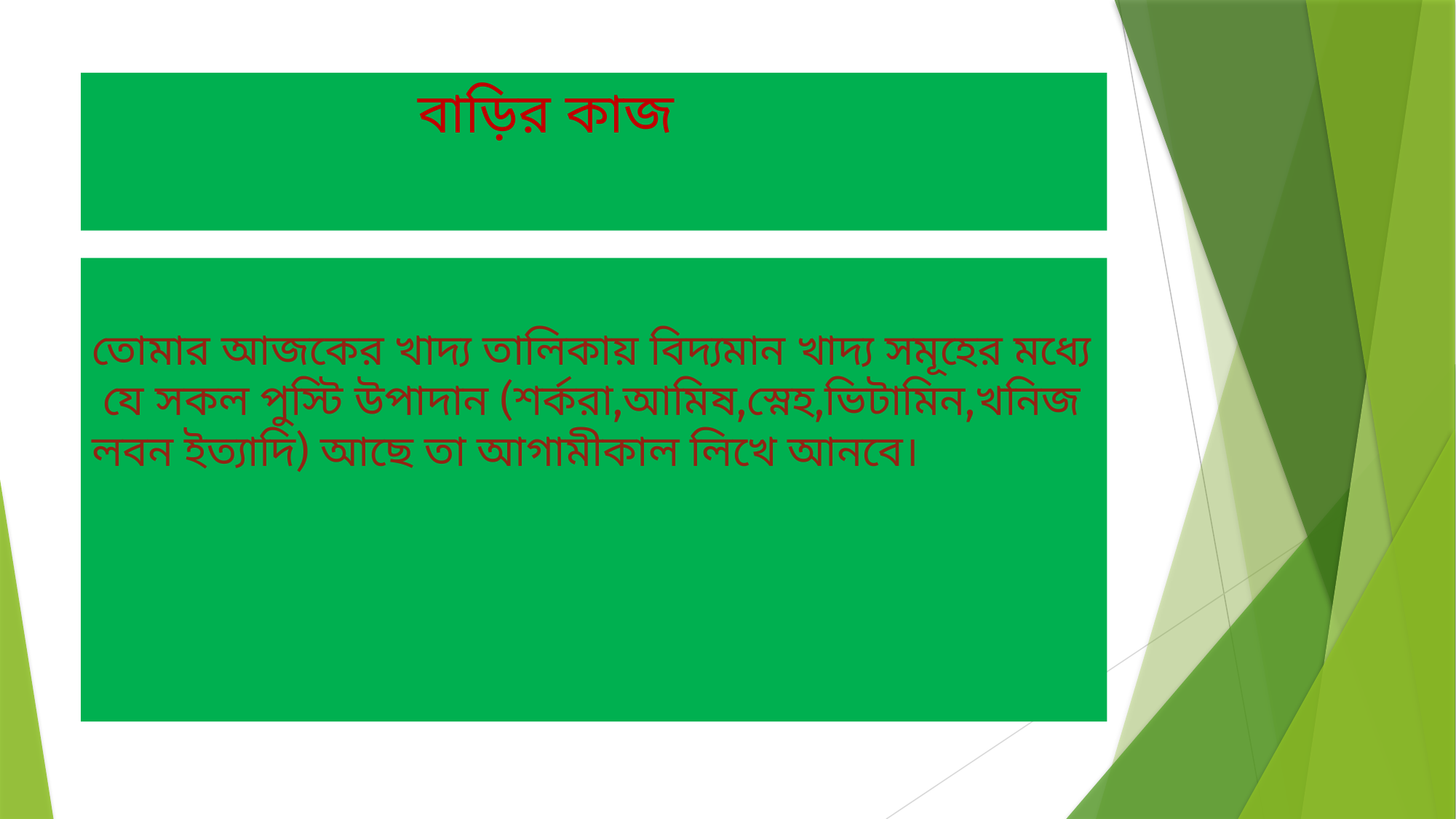

# বাড়ির কাজ

তোমার আজকের খাদ্য তালিকায় বিদ্যমান খাদ্য সমূহের মধ্যে  যে সকল পুস্টি উপাদান (শর্করা,আমিষ,স্নেহ,ভিটামিন,খনিজ লবন ইত্যাদি) আছে তা আগামীকাল লিখে আনবে।